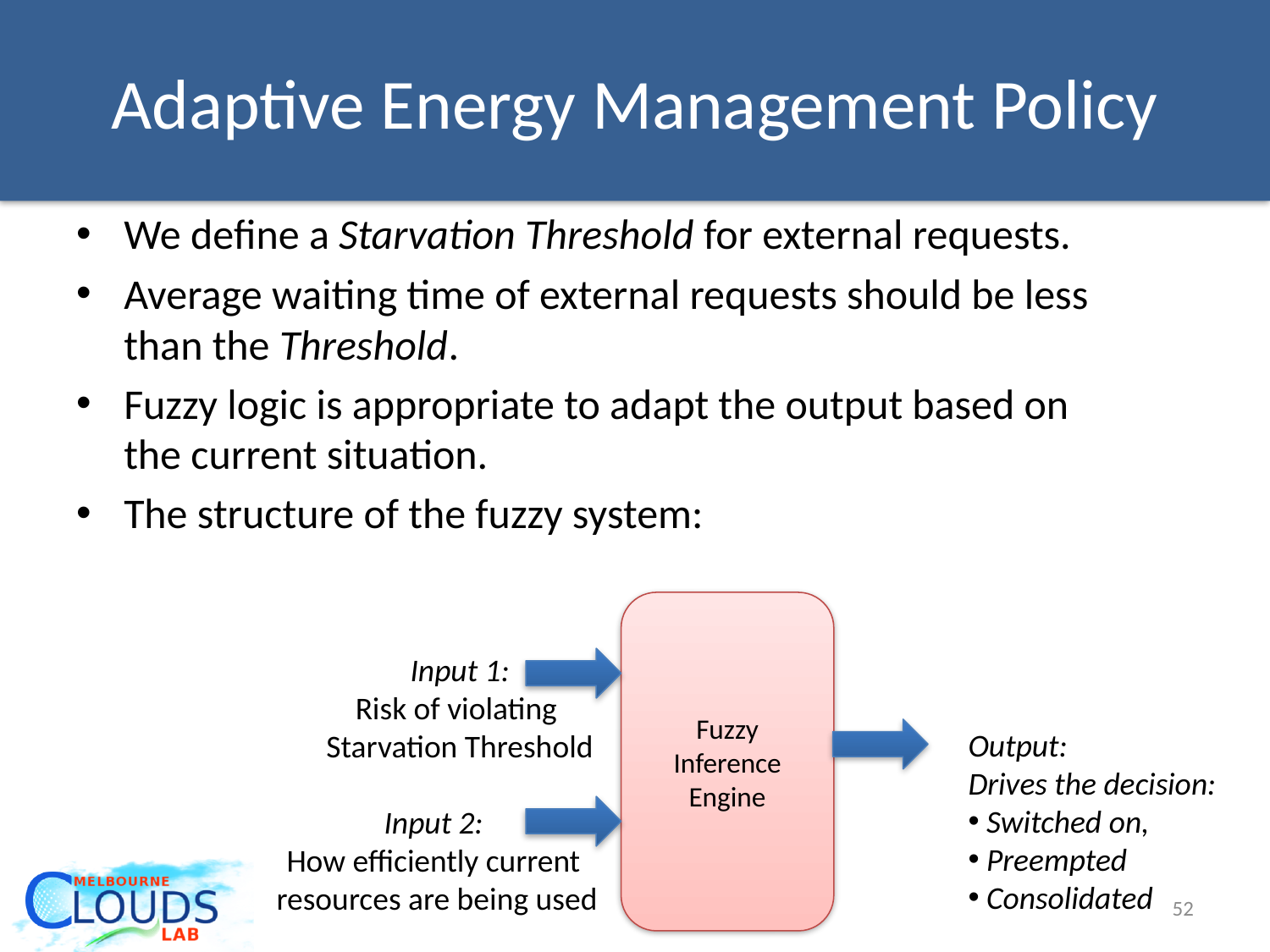

# Adaptive Energy Management Policy
We define a Starvation Threshold for external requests.
Average waiting time of external requests should be less than the Threshold.
Fuzzy logic is appropriate to adapt the output based on the current situation.
The structure of the fuzzy system:
Fuzzy Inference
Engine
Input 1:
Risk of violating
Starvation Threshold

Output:
Drives the decision:
 Switched on,
 Preempted
 Consolidated

Input 2:
How efficiently current
 resources are being used

52